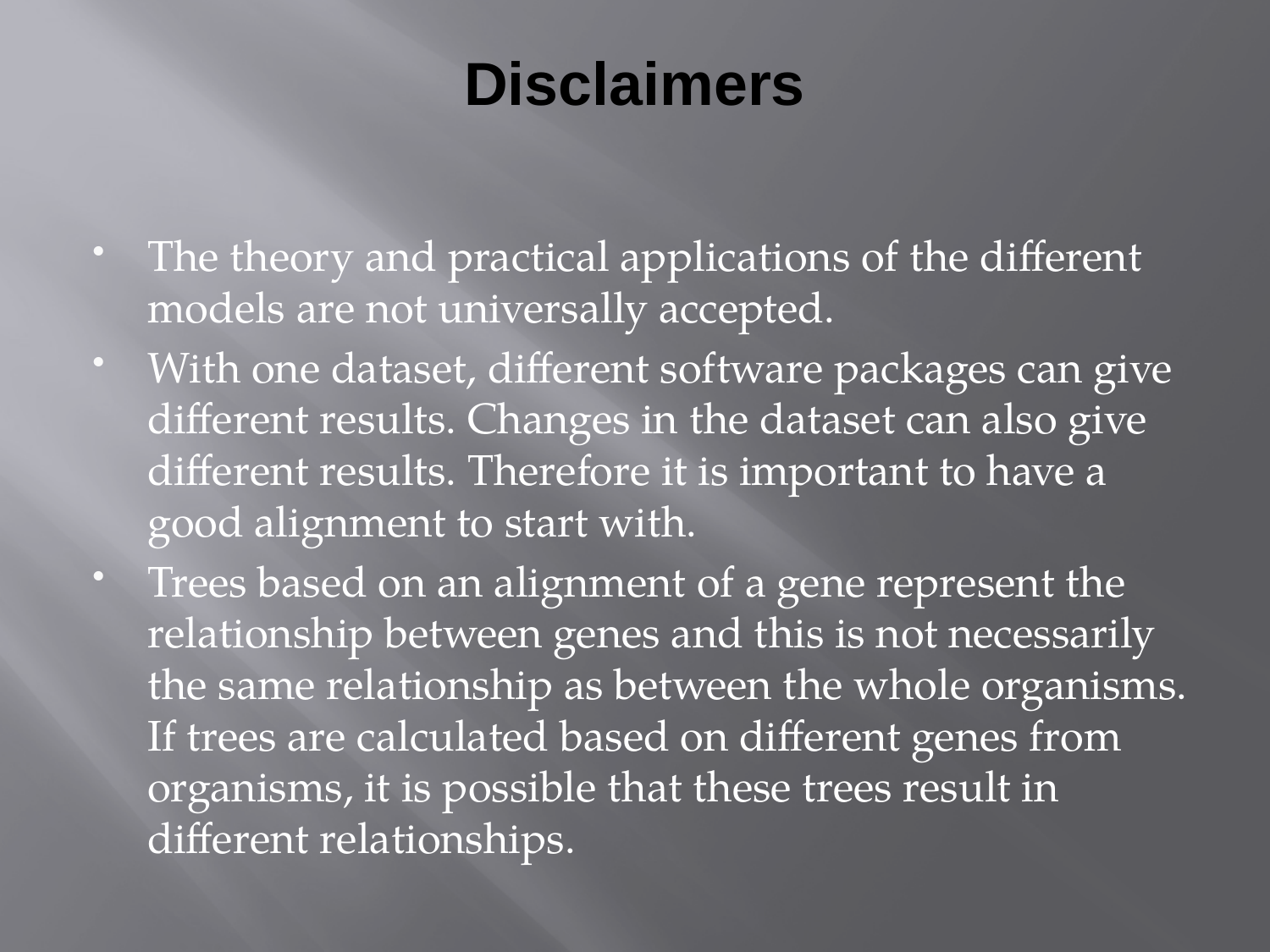

# Disclaimers
The theory and practical applications of the different models are not universally accepted.
With one dataset, different software packages can give different results. Changes in the dataset can also give different results. Therefore it is important to have a good alignment to start with.
Trees based on an alignment of a gene represent the relationship between genes and this is not necessarily the same relationship as between the whole organisms. If trees are calculated based on different genes from organisms, it is possible that these trees result in different relationships.